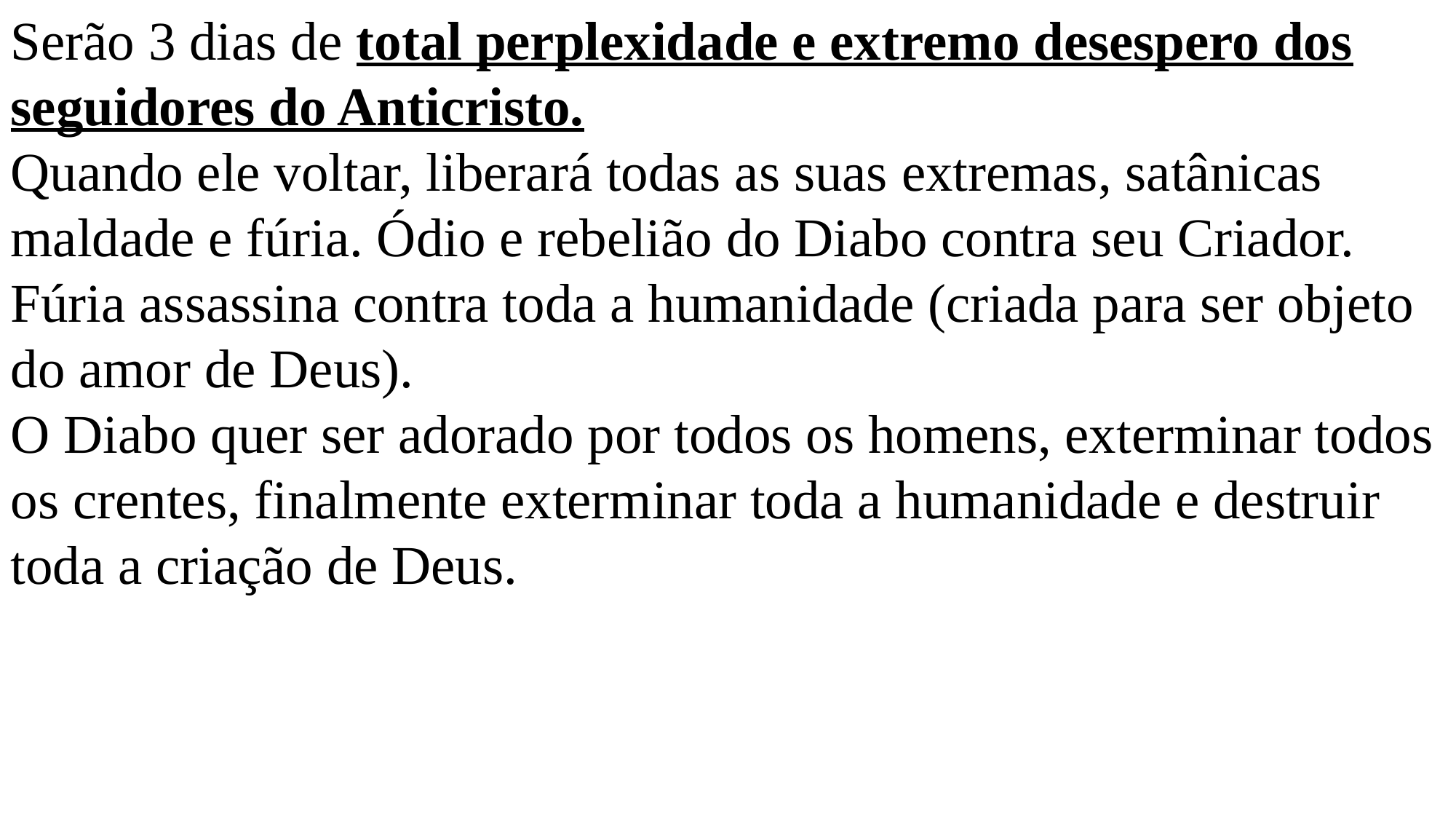

Serão 3 dias de total perplexidade e extremo desespero dos seguidores do Anticristo.
Quando ele voltar, liberará todas as suas extremas, satânicas maldade e fúria. Ódio e rebelião do Diabo contra seu Criador. Fúria assassina contra toda a humanidade (criada para ser objeto do amor de Deus).
O Diabo quer ser adorado por todos os homens, exterminar todos os crentes, finalmente exterminar toda a humanidade e destruir toda a criação de Deus.